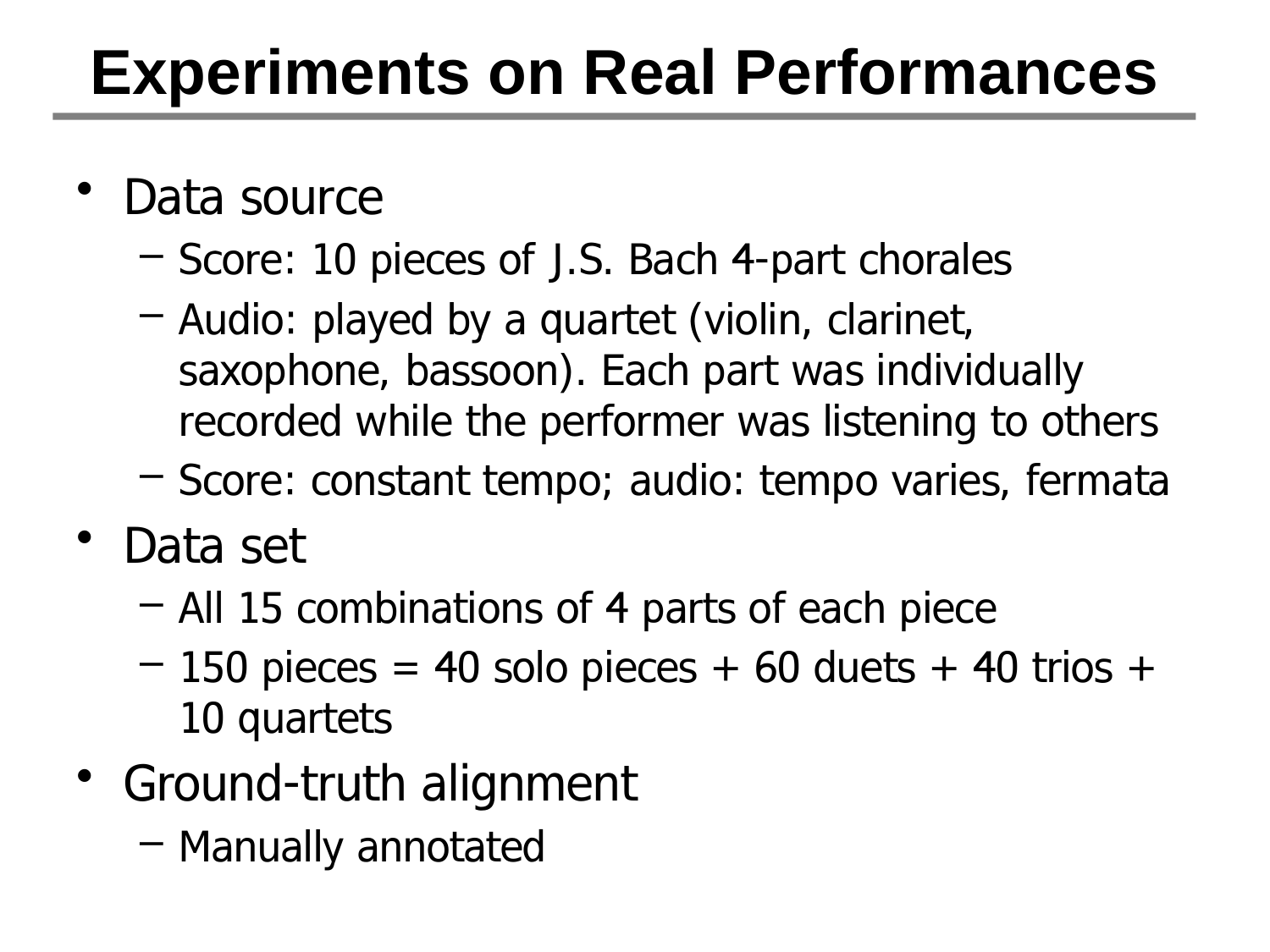

# Experiments on Real Performances
Data source
Score: 10 pieces of J.S. Bach 4-part chorales
Audio: played by a quartet (violin, clarinet, saxophone, bassoon). Each part was individually recorded while the performer was listening to others
Score: constant tempo; audio: tempo varies, fermata
Data set
All 15 combinations of 4 parts of each piece
150 pieces = 40 solo pieces + 60 duets + 40 trios + 10 quartets
Ground-truth alignment
Manually annotated